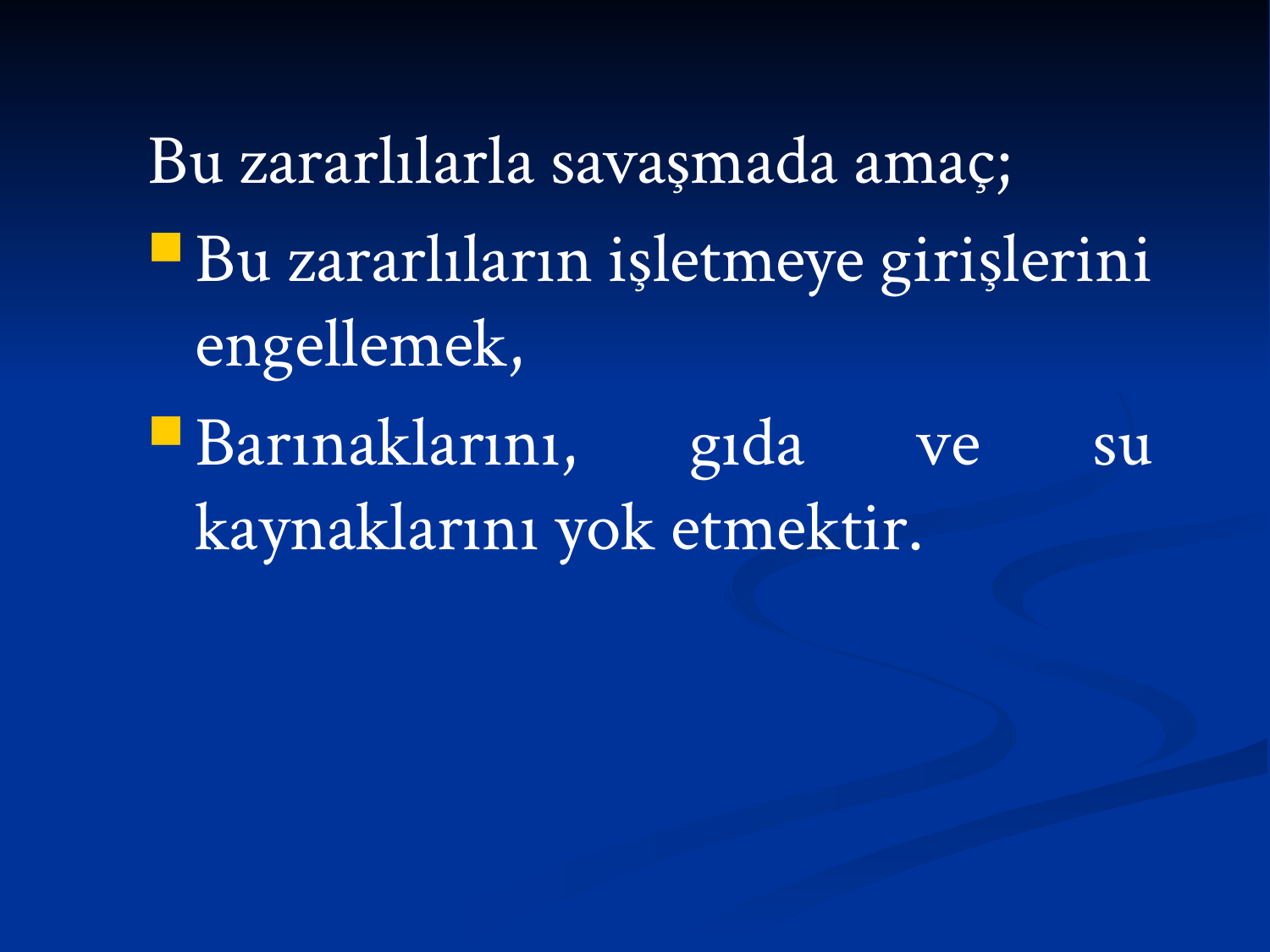

Bu zararlılarla savaşmada amaç;
Bu zararlıların işletmeye girişlerini engellemek,
Barınaklarını, gıda ve su kaynaklarını yok etmektir.